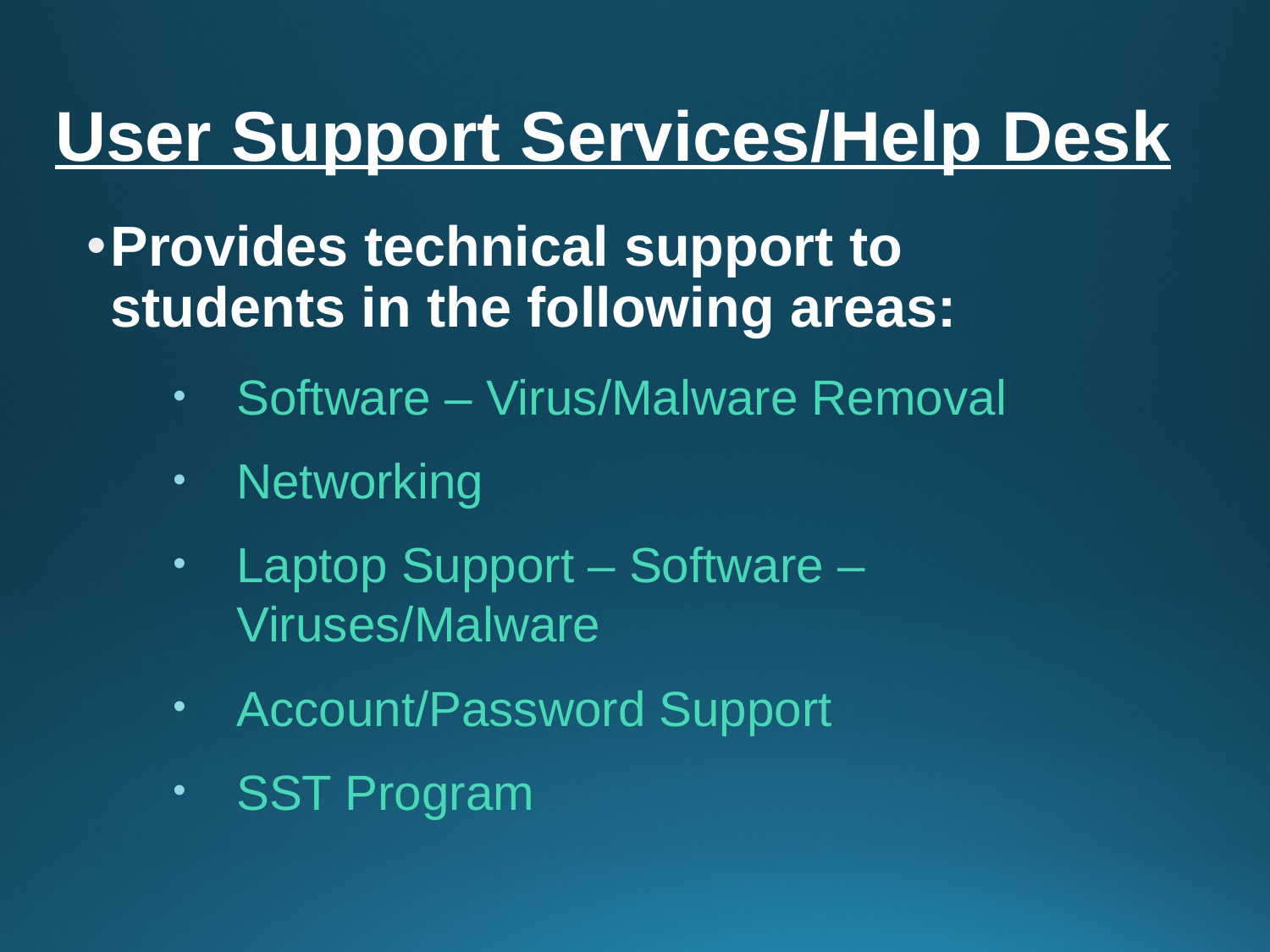

# User Support Services/Help Desk
Provides technical support to students in the following areas:
Software – Virus/Malware Removal
Networking
Laptop Support – Software – Viruses/Malware
Account/Password Support
SST Program